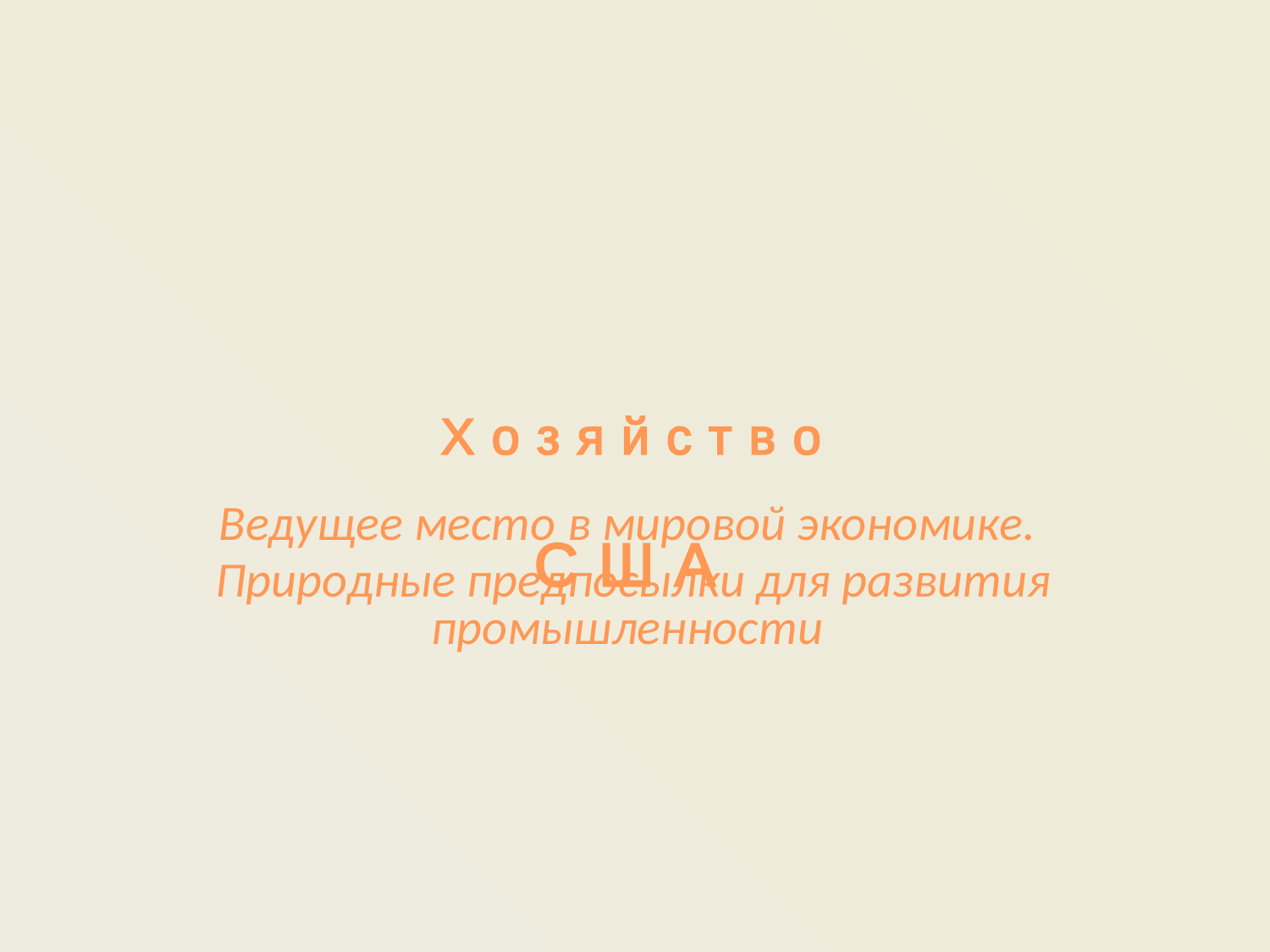

# Х о з я й с т в о С Ш А
Ведущее место в мировой экономике.
Природные предпосылки для развития промышленности